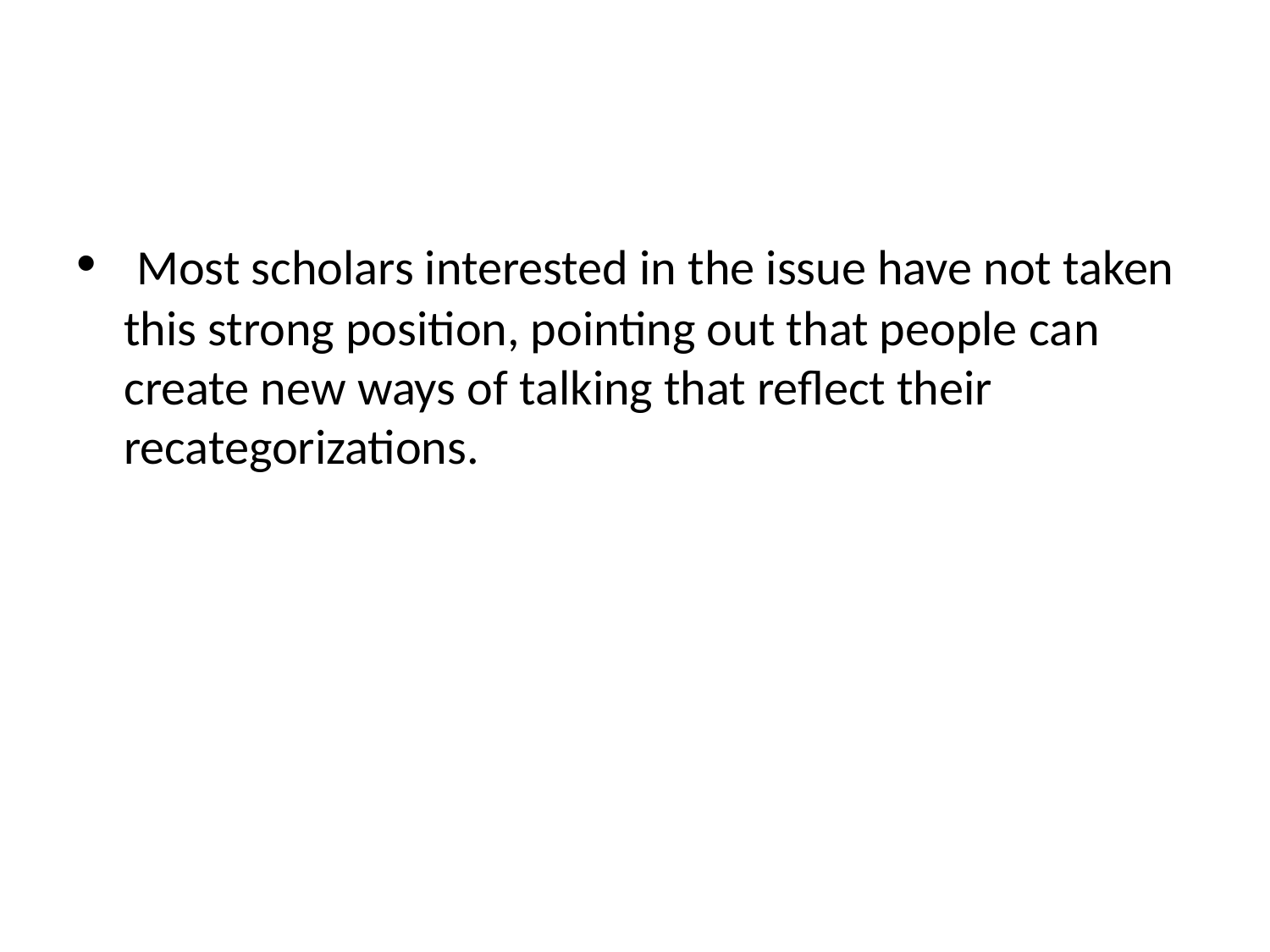

Most scholars interested in the issue have not taken this strong position, pointing out that people can create new ways of talking that reflect their recategorizations.